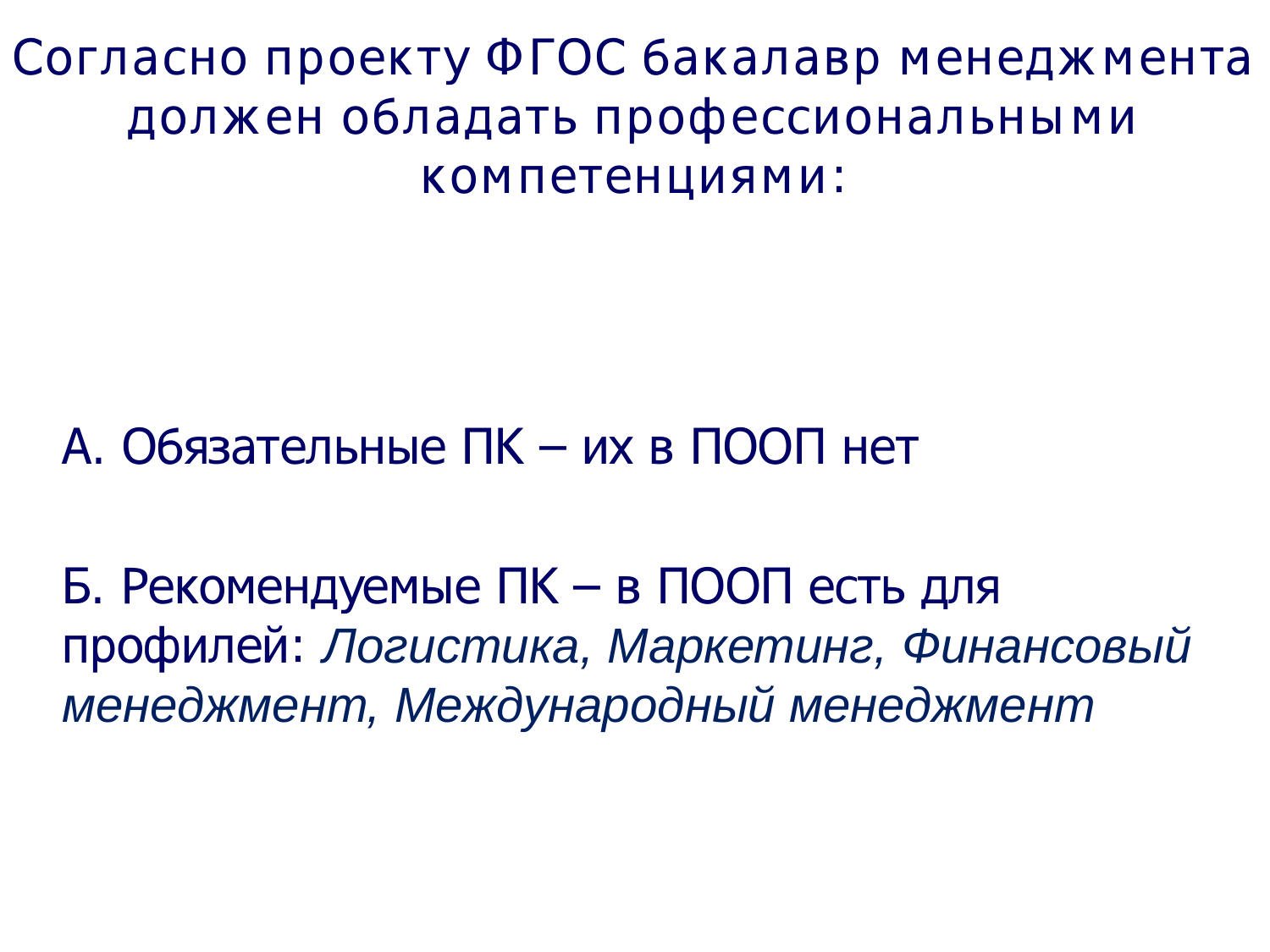

Согласно проекту ФГОС бакалавр менеджмента должен обладать профессиональными компетенциями:
А. Обязательные ПК – их в ПООП нет

Б. Рекомендуемые ПК – в ПООП есть для профилей: Логистика, Маркетинг, Финансовый менеджмент, Международный менеджмент

5